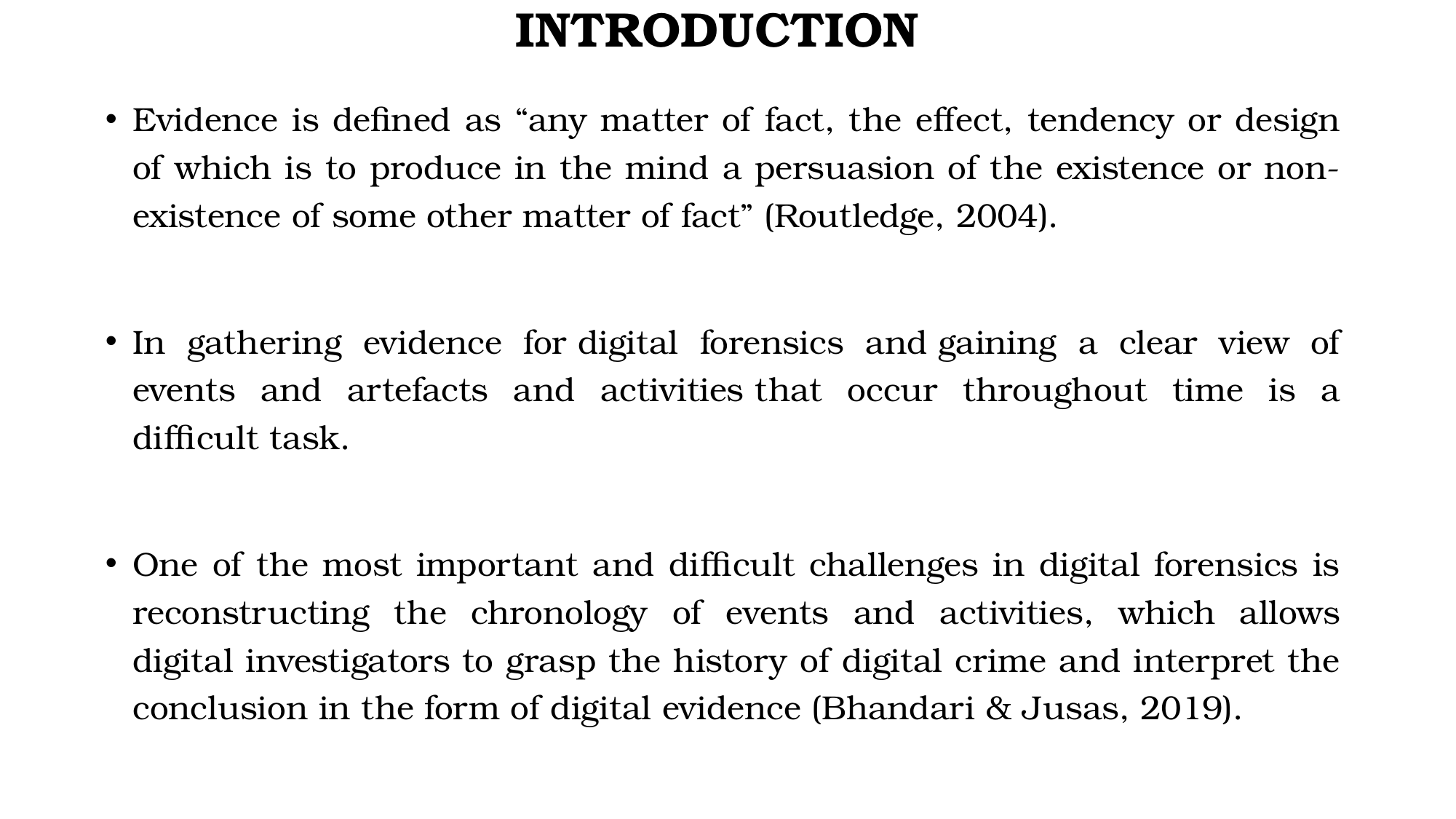

# INTRODUCTION
Evidence is defined as “any matter of fact, the effect, tendency or design of which is to produce in the mind a persuasion of the existence or non-existence of some other matter of fact” (Routledge, 2004).

In gathering evidence for digital forensics and gaining a clear view of events and artefacts and activities that occur throughout time is a difficult task.

One of the most important and difficult challenges in digital forensics is reconstructing the chronology of events and activities, which allows digital investigators to grasp the history of digital crime and interpret the conclusion in the form of digital evidence (Bhandari & Jusas, 2019).